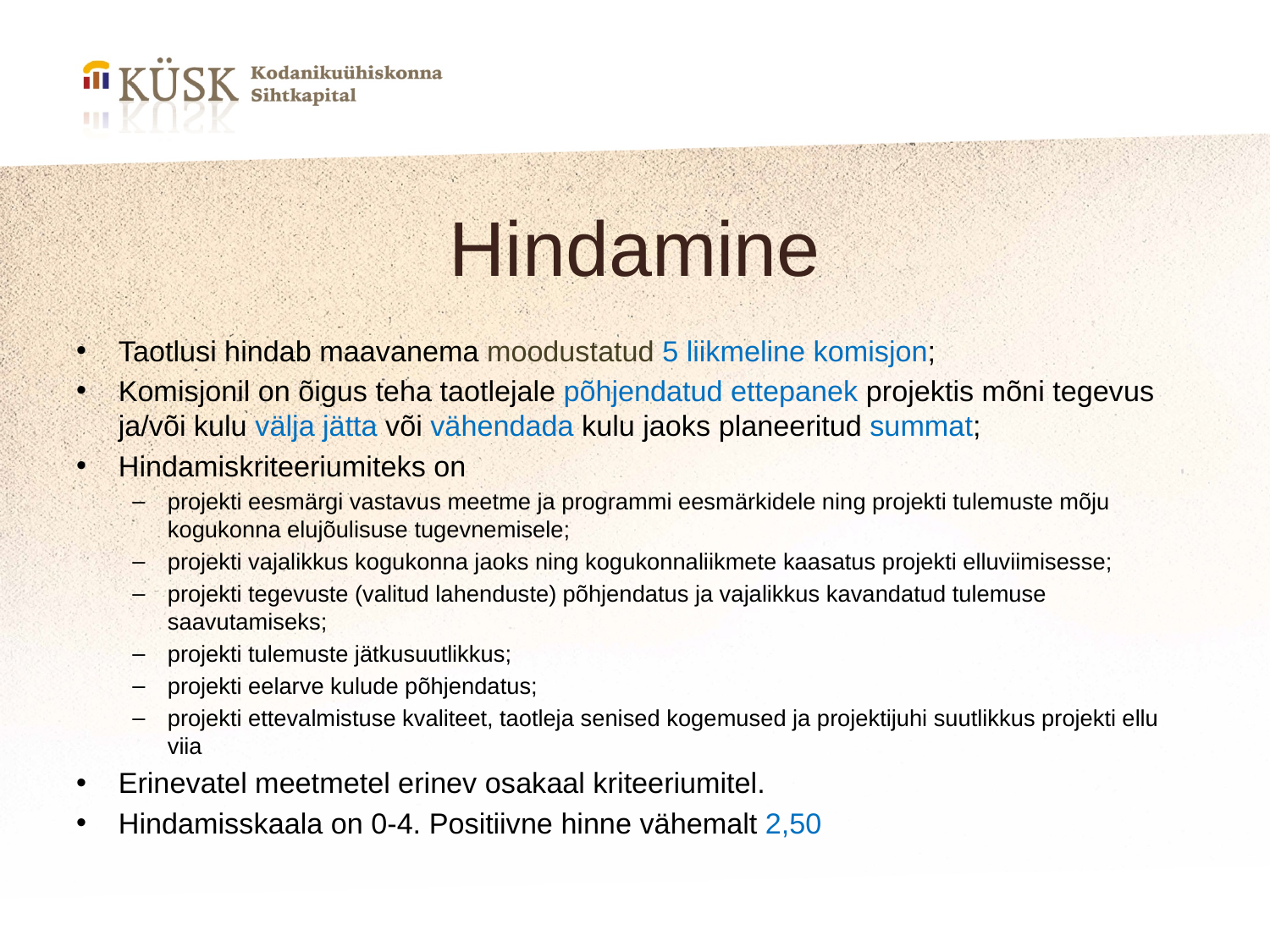

# Hindamine
Taotlusi hindab maavanema moodustatud 5 liikmeline komisjon;
Komisjonil on õigus teha taotlejale põhjendatud ettepanek projektis mõni tegevus ja/või kulu välja jätta või vähendada kulu jaoks planeeritud summat;
Hindamiskriteeriumiteks on
projekti eesmärgi vastavus meetme ja programmi eesmärkidele ning projekti tulemuste mõju kogukonna elujõulisuse tugevnemisele;
projekti vajalikkus kogukonna jaoks ning kogukonnaliikmete kaasatus projekti elluviimisesse;
projekti tegevuste (valitud lahenduste) põhjendatus ja vajalikkus kavandatud tulemuse saavutamiseks;
projekti tulemuste jätkusuutlikkus;
projekti eelarve kulude põhjendatus;
projekti ettevalmistuse kvaliteet, taotleja senised kogemused ja projektijuhi suutlikkus projekti ellu viia
Erinevatel meetmetel erinev osakaal kriteeriumitel.
Hindamisskaala on 0-4. Positiivne hinne vähemalt 2,50